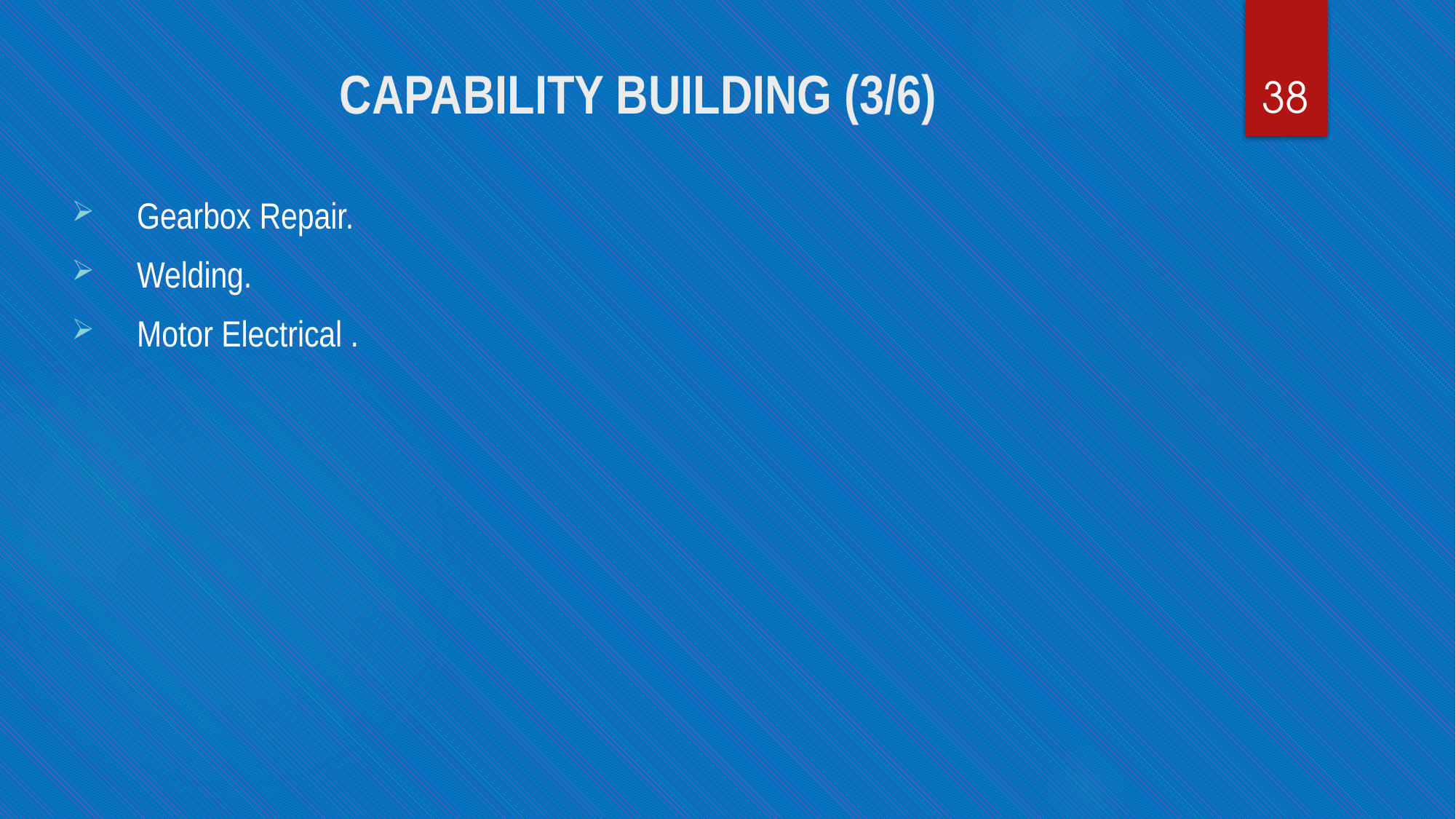

38
# CAPABILITY BUILDING (3/6)
Gearbox Repair.
Welding.
Motor Electrical .